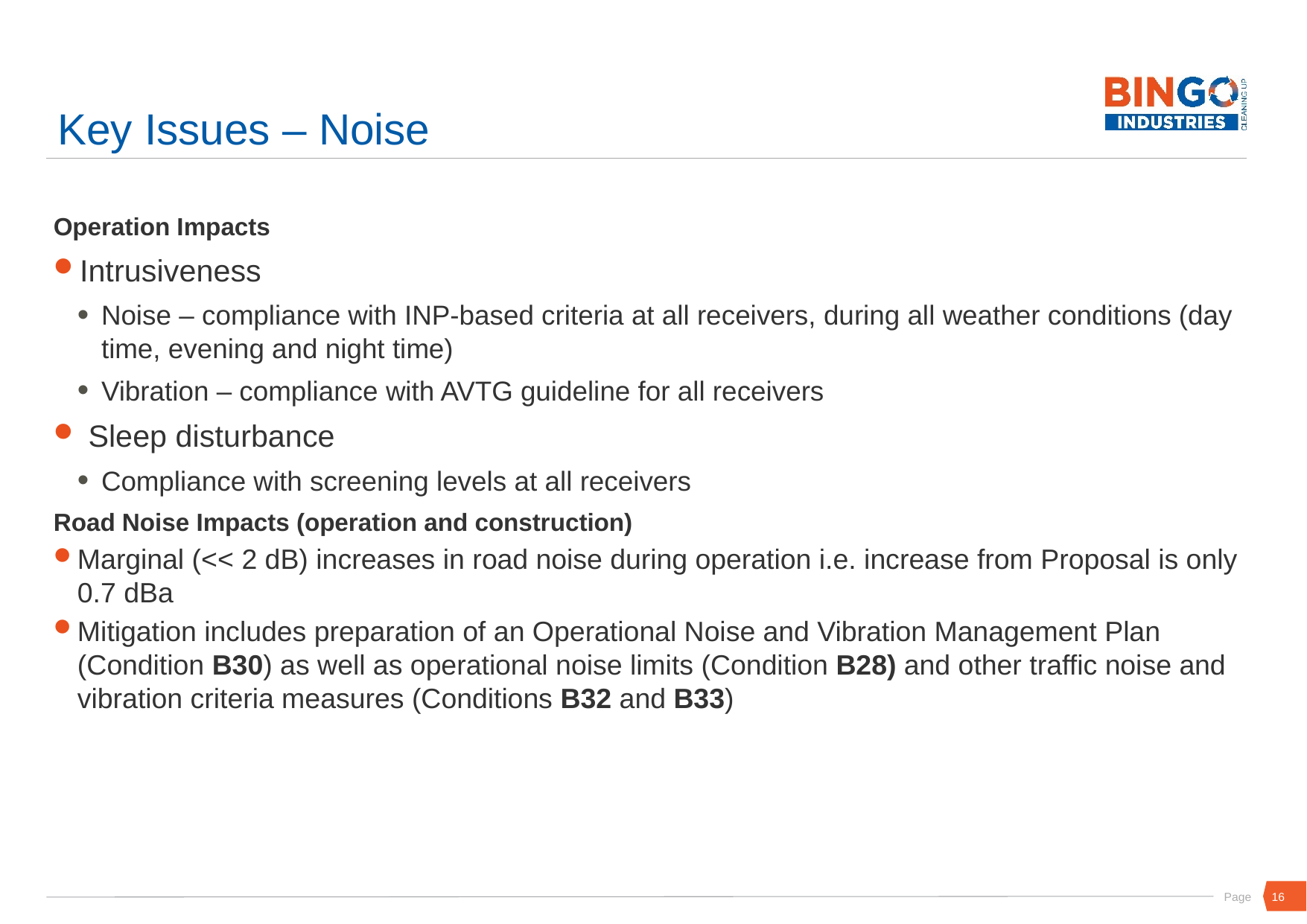

# Key Issues – Noise
Operation Impacts
Intrusiveness
Noise – compliance with INP-based criteria at all receivers, during all weather conditions (day time, evening and night time)
Vibration – compliance with AVTG guideline for all receivers
 Sleep disturbance
Compliance with screening levels at all receivers
Road Noise Impacts (operation and construction)
Marginal (<< 2 dB) increases in road noise during operation i.e. increase from Proposal is only 0.7 dBa
Mitigation includes preparation of an Operational Noise and Vibration Management Plan (Condition B30) as well as operational noise limits (Condition B28) and other traffic noise and vibration criteria measures (Conditions B32 and B33)